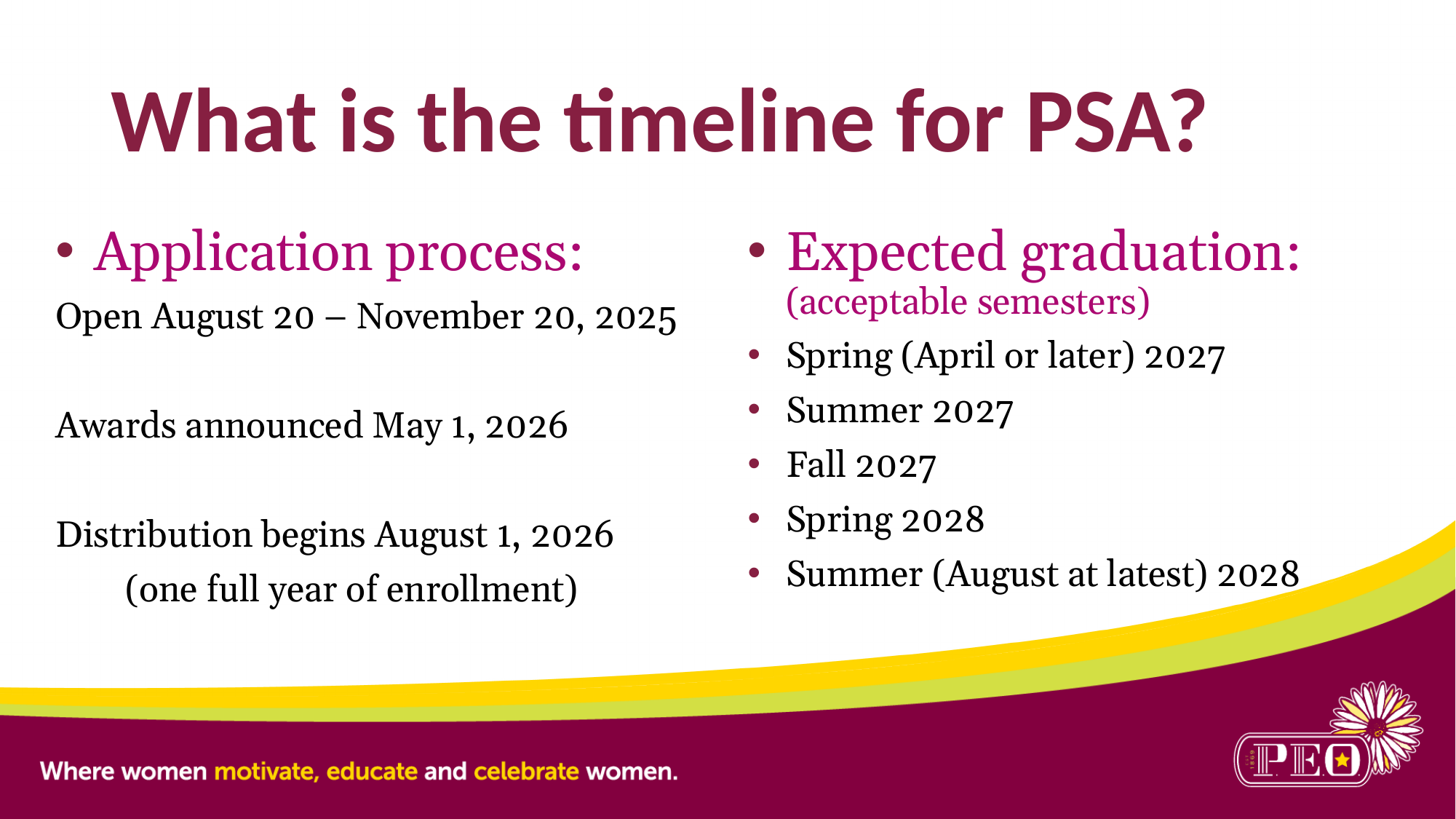

# What is the timeline for PSA?
Application process:
Open August 20 – November 20, 2025

Awards announced May 1, 2026

Distribution begins August 1, 2026
        (one full year of enrollment)

Expected graduation: (acceptable semesters)
Spring (April or later) 2027
Summer 2027
Fall 2027
Spring 2028
Summer (August at latest) 2028